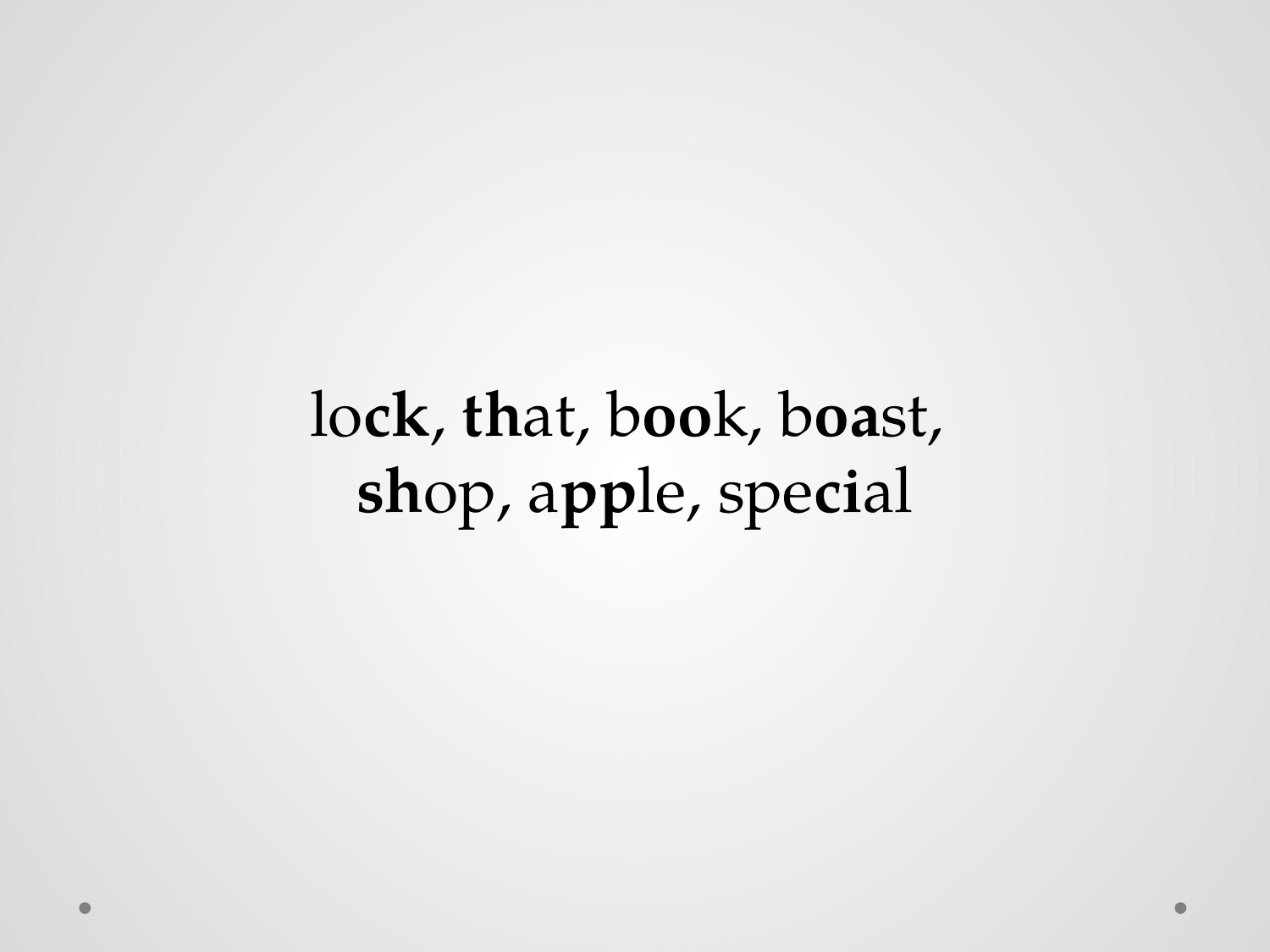

lock, that, book, boast,
shop, apple, special